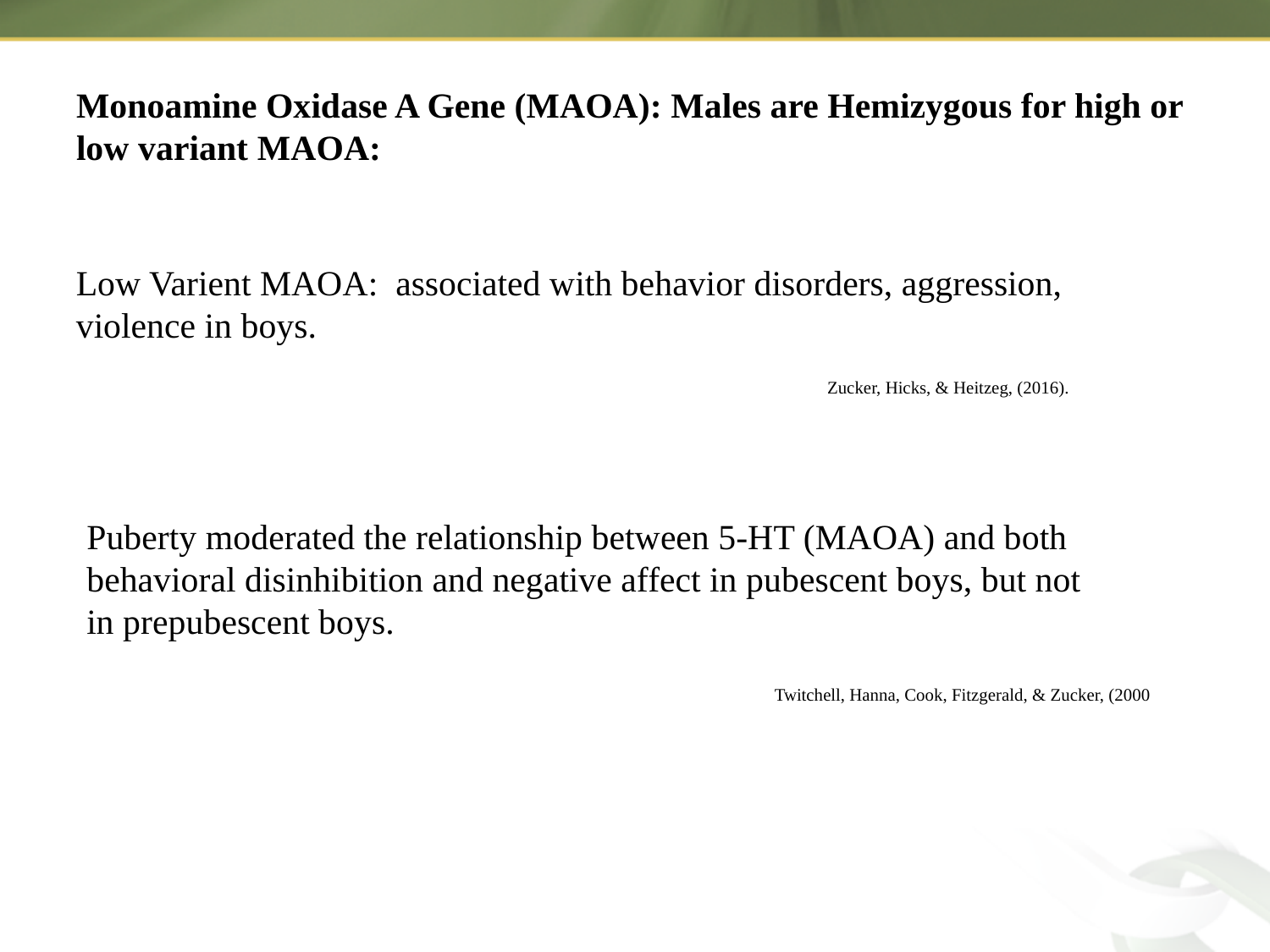

# Monoamine Oxidase A Gene (MAOA): Males are Hemizygous for high or low variant MAOA:

Low Varient MAOA:  associated with behavior disorders, aggression, violence in boys.
Zucker, Hicks, & Heitzeg, (2016).
Puberty moderated the relationship between 5-HT (MAOA) and both behavioral disinhibition and negative affect in pubescent boys, but not in prepubescent boys.

Twitchell, Hanna, Cook, Fitzgerald, & Zucker, (2000